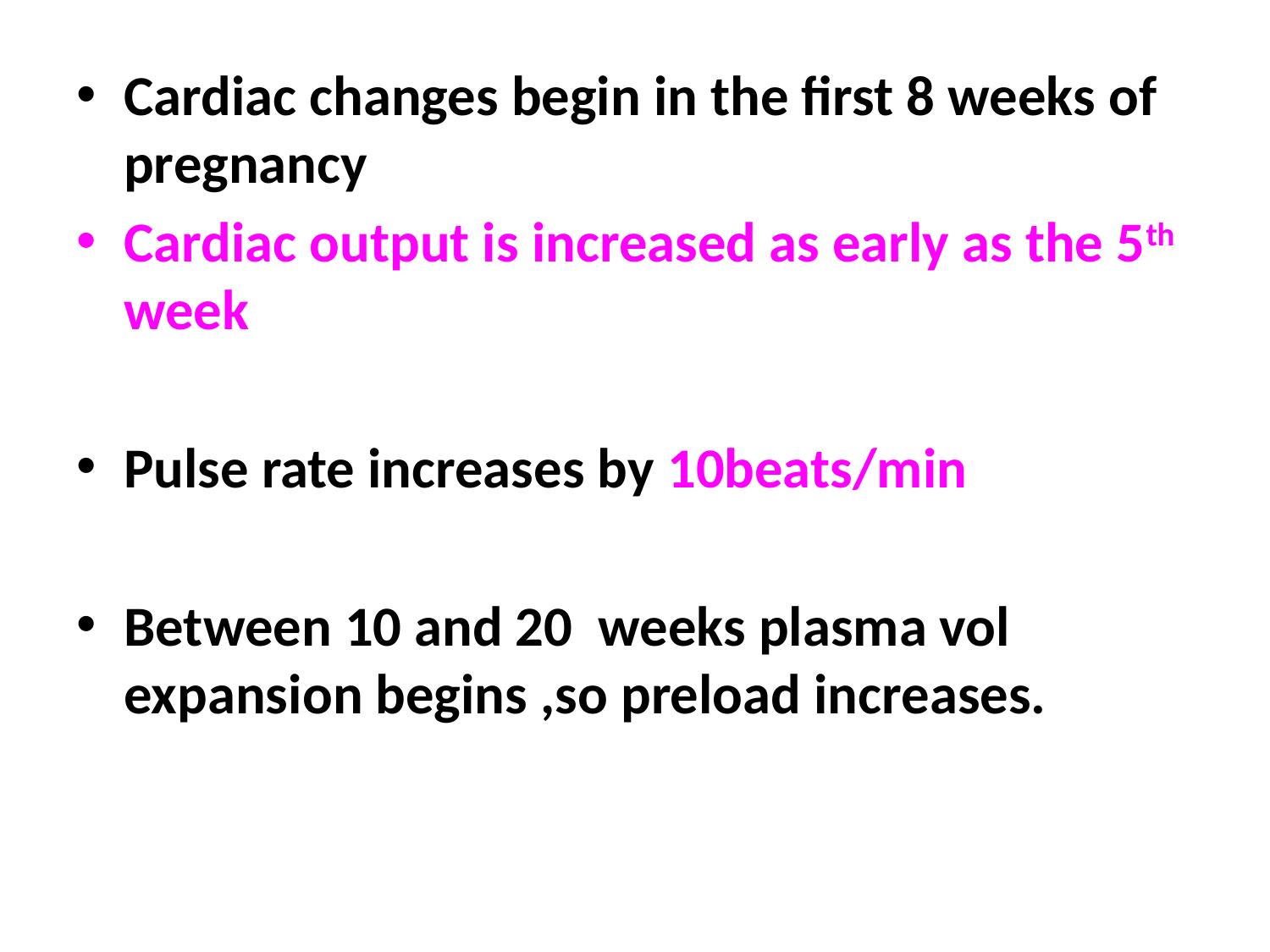

Cardiac changes begin in the first 8 weeks of pregnancy
Cardiac output is increased as early as the 5th week

Pulse rate increases by 10beats/min

Between 10 and 20  weeks plasma vol expansion begins ,so preload increases.